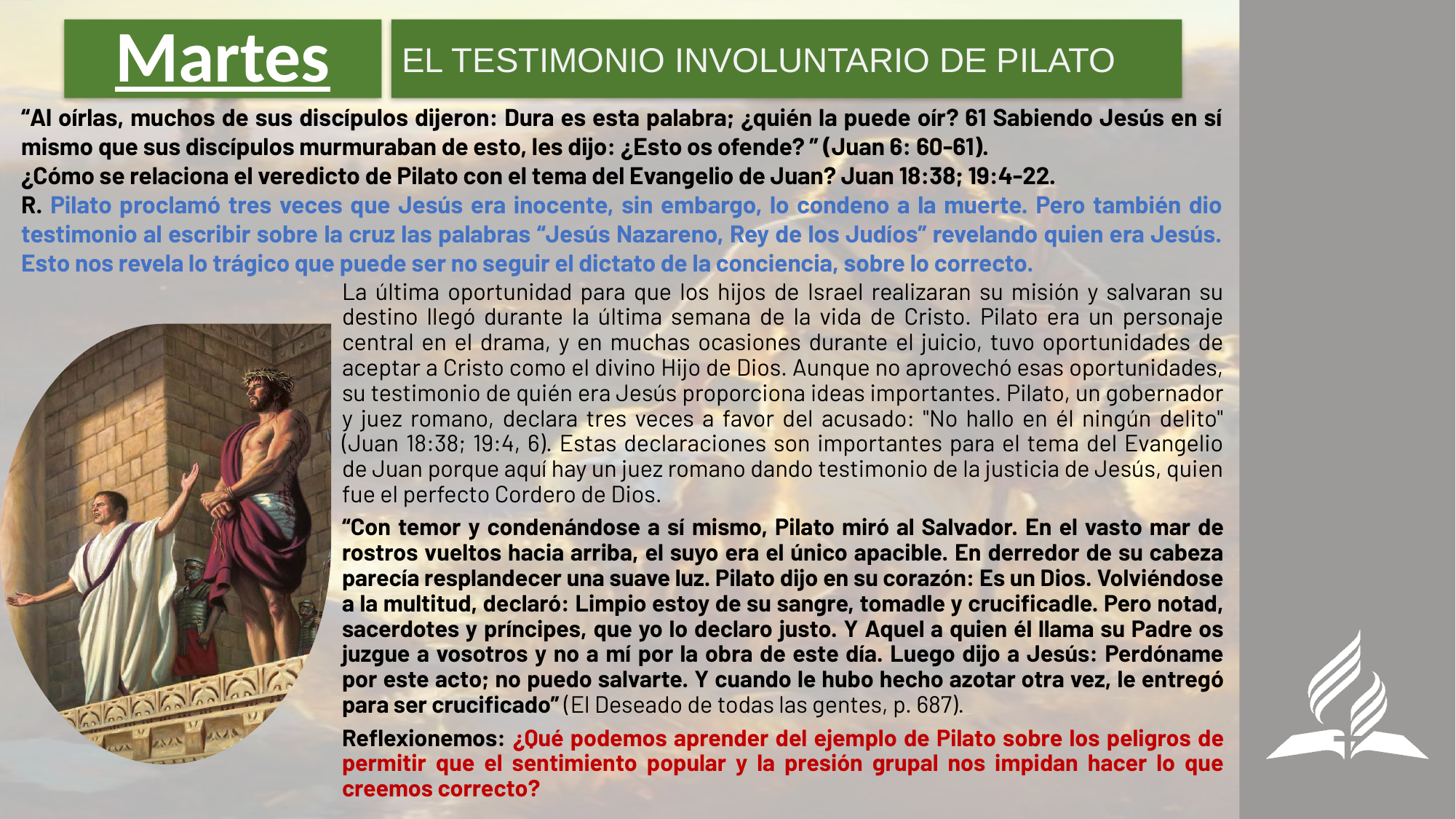

# Martes
EL TESTIMONIO INVOLUNTARIO DE PILATO
“Al oírlas, muchos de sus discípulos dijeron: Dura es esta palabra; ¿quién la puede oír? 61 Sabiendo Jesús en sí mismo que sus discípulos murmuraban de esto, les dijo: ¿Esto os ofende? ” (Juan 6: 60-61).
¿Cómo se relaciona el veredicto de Pilato con el tema del Evangelio de Juan? Juan 18:38; 19:4-22.
R. Pilato proclamó tres veces que Jesús era inocente, sin embargo, lo condeno a la muerte. Pero también dio testimonio al escribir sobre la cruz las palabras “Jesús Nazareno, Rey de los Judíos” revelando quien era Jesús. Esto nos revela lo trágico que puede ser no seguir el dictato de la conciencia, sobre lo correcto.

La última oportunidad para que los hijos de Israel realizaran su misión y salvaran su destino llegó durante la última semana de la vida de Cristo. Pilato era un personaje central en el drama, y en muchas ocasiones durante el juicio, tuvo oportunidades de aceptar a Cristo como el divino Hijo de Dios. Aunque no aprovechó esas oportunidades, su testimonio de quién era Jesús proporciona ideas importantes. Pilato, un gobernador y juez romano, declara tres veces a favor del acusado: "No hallo en él ningún delito" (Juan 18:38; 19:4, 6). Estas declaraciones son importantes para el tema del Evangelio de Juan porque aquí hay un juez romano dando testimonio de la justicia de Jesús, quien fue el perfecto Cordero de Dios.
“Con temor y condenándose a sí mismo, Pilato miró al Salvador. En el vasto mar de rostros vueltos hacia arriba, el suyo era el único apacible. En derredor de su cabeza parecía resplandecer una suave luz. Pilato dijo en su corazón: Es un Dios. Volviéndose a la multitud, declaró: Limpio estoy de su sangre, tomadle y crucificadle. Pero notad, sacerdotes y príncipes, que yo lo declaro justo. Y Aquel a quien él llama su Padre os juzgue a vosotros y no a mí por la obra de este día. Luego dijo a Jesús: Perdóname por este acto; no puedo salvarte. Y cuando le hubo hecho azotar otra vez, le entregó para ser crucificado” (El Deseado de todas las gentes, p. 687).
Reflexionemos: ¿Qué podemos aprender del ejemplo de Pilato sobre los peligros de permitir que el sentimiento popular y la presión grupal nos impidan hacer lo que creemos correcto?